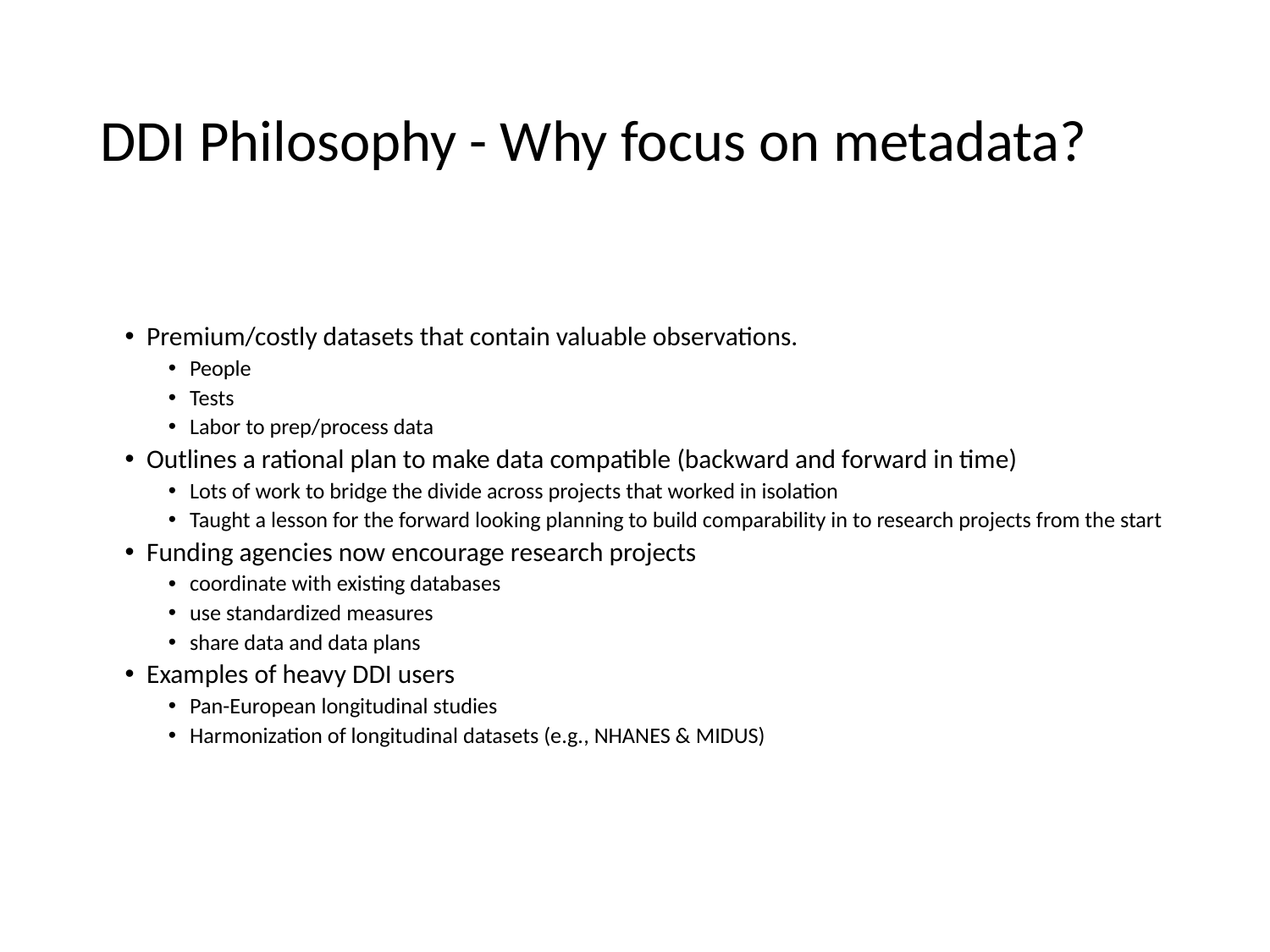

# DDI Philosophy - Why focus on metadata?

Premium/costly datasets that contain valuable observations.
People
Tests
Labor to prep/process data
Outlines a rational plan to make data compatible (backward and forward in time)
Lots of work to bridge the divide across projects that worked in isolation
Taught a lesson for the forward looking planning to build comparability in to research projects from the start
Funding agencies now encourage research projects
coordinate with existing databases
use standardized measures
share data and data plans
Examples of heavy DDI users
Pan-European longitudinal studies
Harmonization of longitudinal datasets (e.g., NHANES & MIDUS)